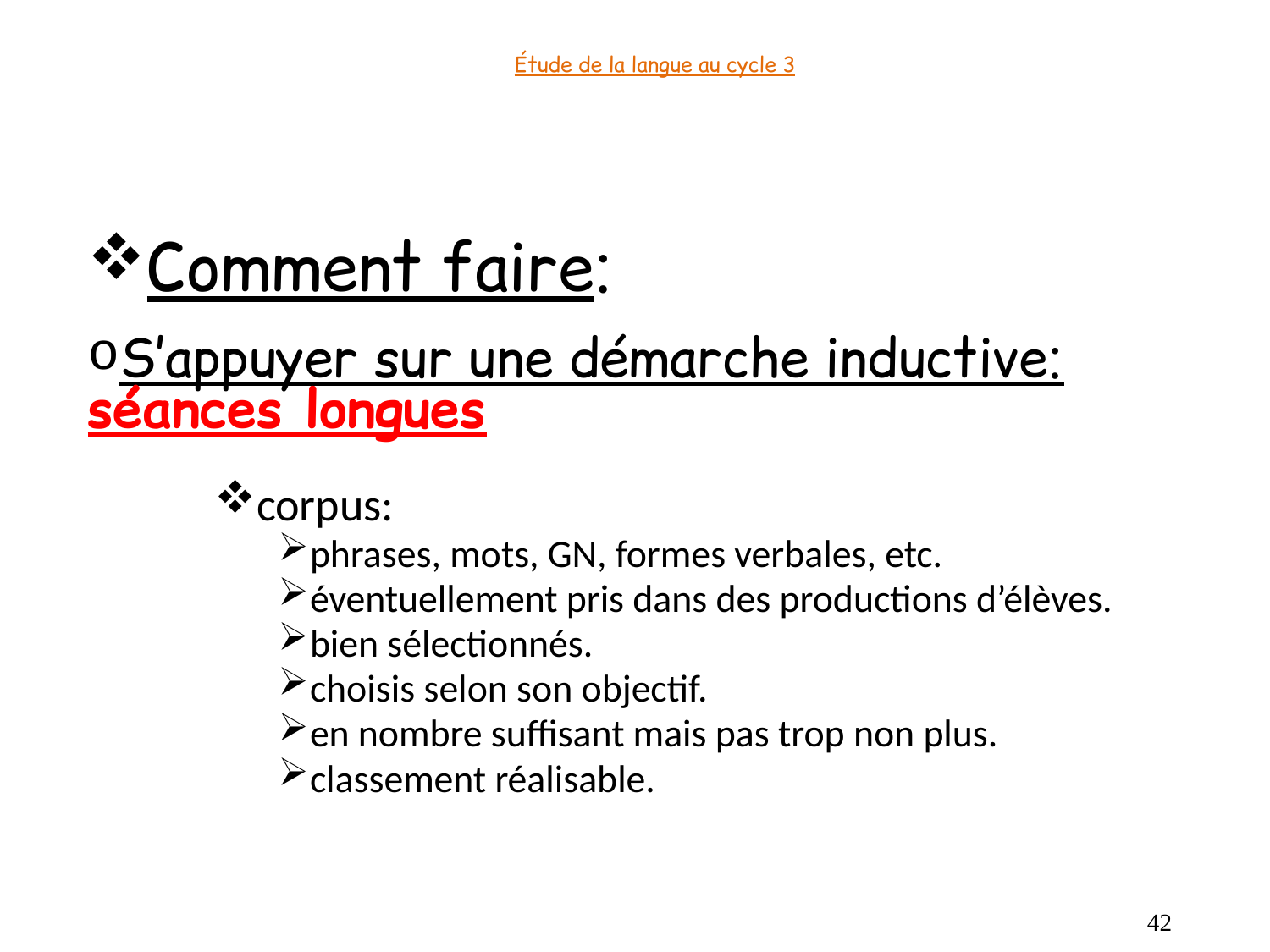

# Étude de la langue au cycle 3

Comment faire:

S’appuyer sur une démarche inductive: séances longues

corpus:
phrases, mots, GN, formes verbales, etc.
éventuellement pris dans des productions d’élèves.
bien sélectionnés.
choisis selon son objectif.
en nombre suffisant mais pas trop non plus.
classement réalisable.

42